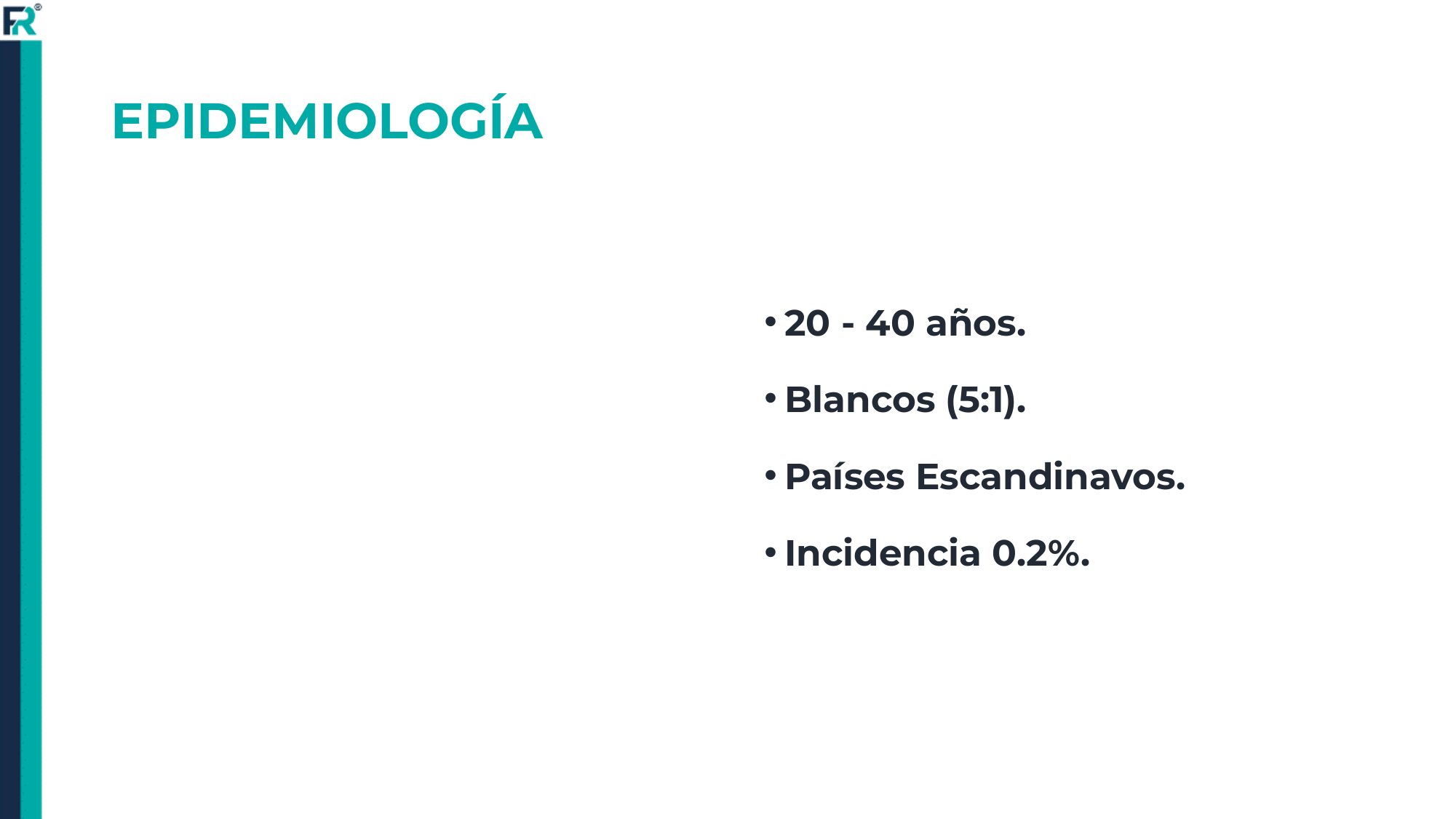

# EPIDEMIOLOGÍA
20 - 40 años.
Blancos (5:1).
Países Escandinavos.
Incidencia 0.2%.